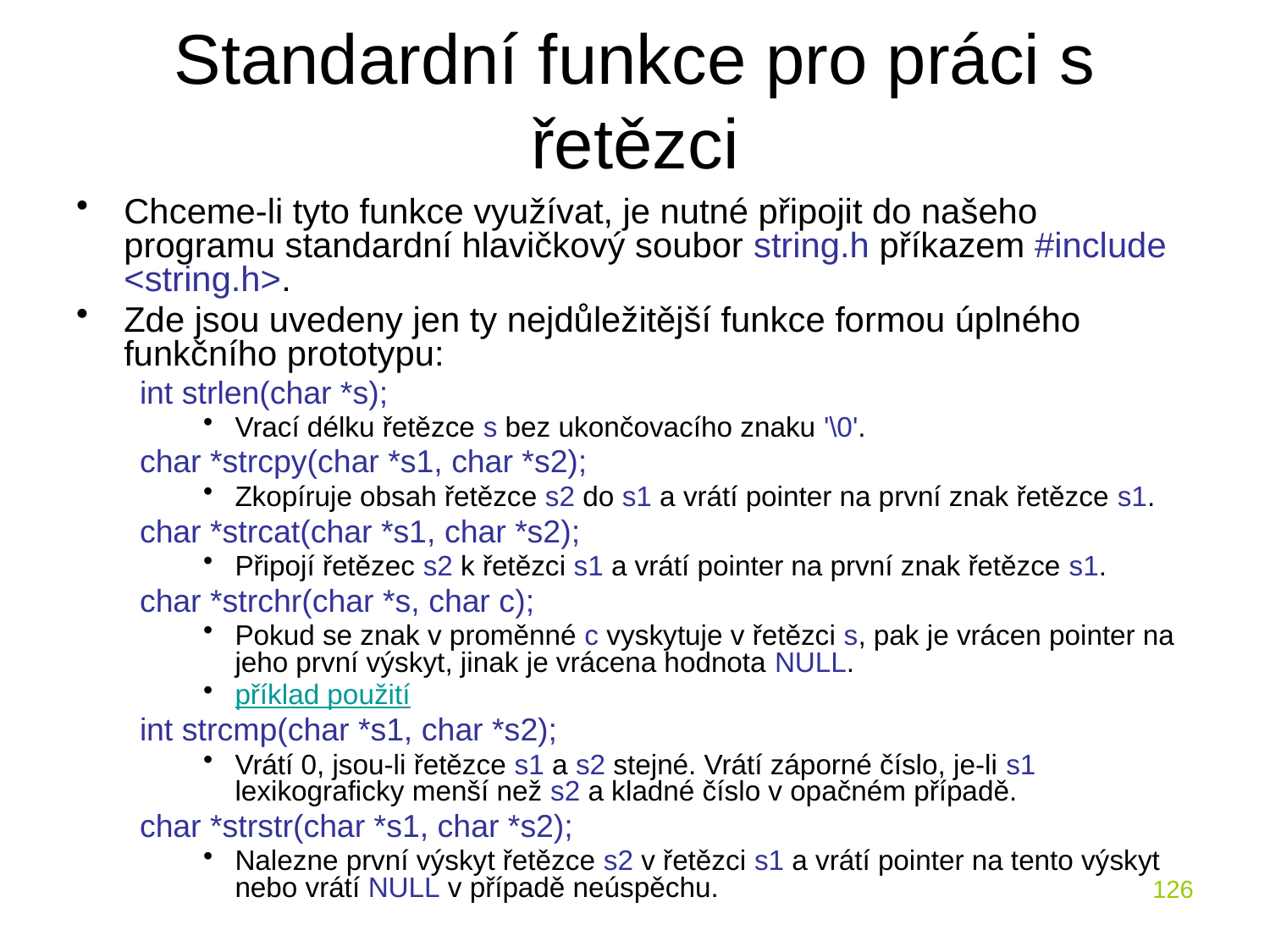

# Standardní funkce pro práci s řetězci
Chceme-li tyto funkce využívat, je nutné připojit do našeho programu standardní hlavičkový soubor string.h příkazem #include <string.h>.
Zde jsou uvedeny jen ty nejdůležitější funkce formou úplného funkčního prototypu:
int strlen(char *s);
Vrací délku řetězce s bez ukončovacího znaku '\0'.
char *strcpy(char *s1, char *s2);
Zkopíruje obsah řetězce s2 do s1 a vrátí pointer na první znak řetězce s1.
char *strcat(char *s1, char *s2);
Připojí řetězec s2 k řetězci s1 a vrátí pointer na první znak řetězce s1.
char *strchr(char *s, char c);
Pokud se znak v proměnné c vyskytuje v řetězci s, pak je vrácen pointer na jeho první výskyt, jinak je vrácena hodnota NULL.
příklad použití
int strcmp(char *s1, char *s2);
Vrátí 0, jsou-li řetězce s1 a s2 stejné. Vrátí záporné číslo, je-li s1 lexikograficky menší než s2 a kladné číslo v opačném případě.
char *strstr(char *s1, char *s2);
Nalezne první výskyt řetězce s2 v řetězci s1 a vrátí pointer na tento výskyt nebo vrátí NULL v případě neúspěchu.
126